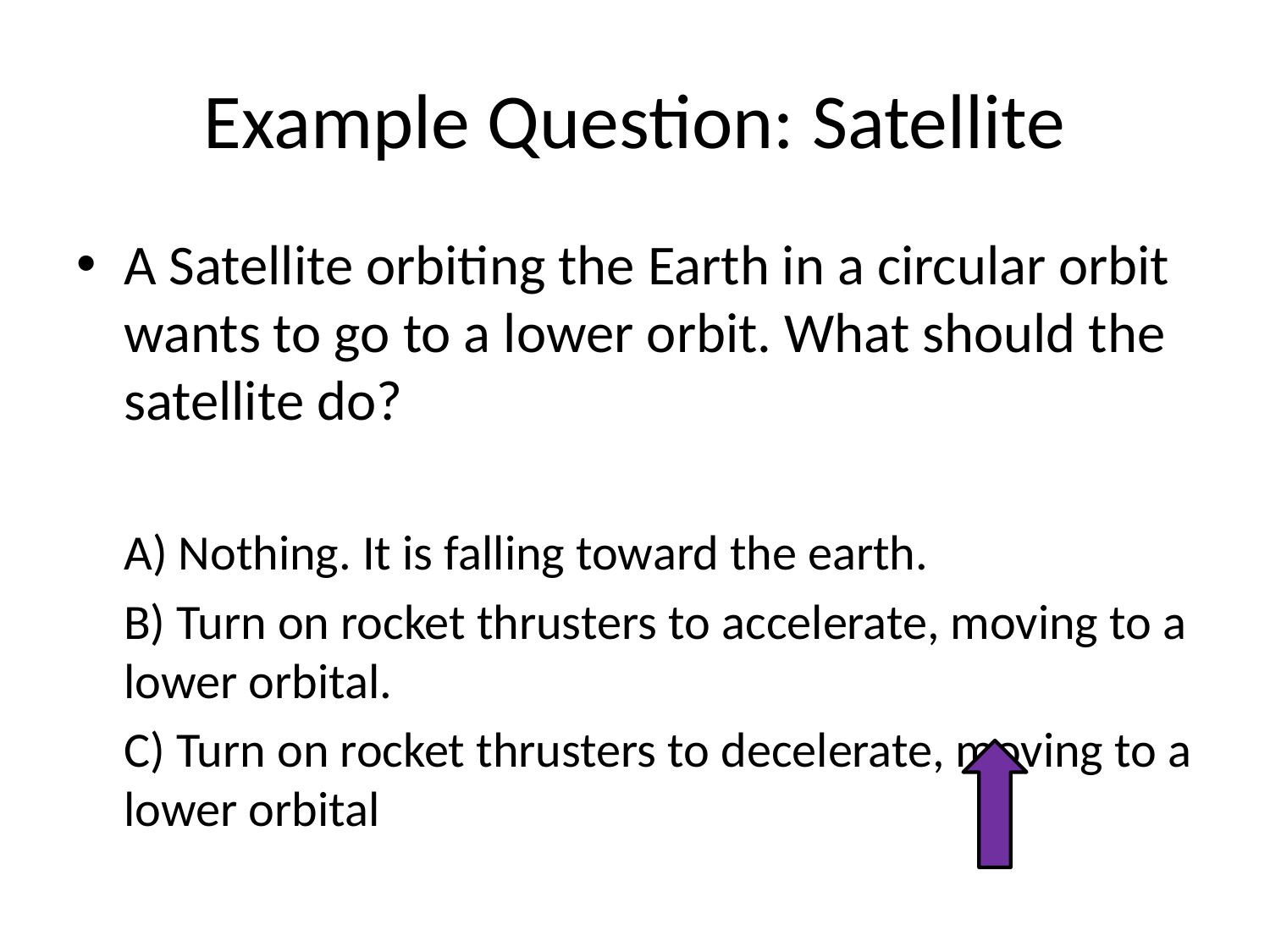

# Example Question: Satellite
A Satellite orbiting the Earth in a circular orbit wants to go to a lower orbit. What should the satellite do?

	A) Nothing. It is falling toward the earth.
	B) Turn on rocket thrusters to accelerate, moving to a lower orbital.
	C) Turn on rocket thrusters to decelerate, moving to a lower orbital